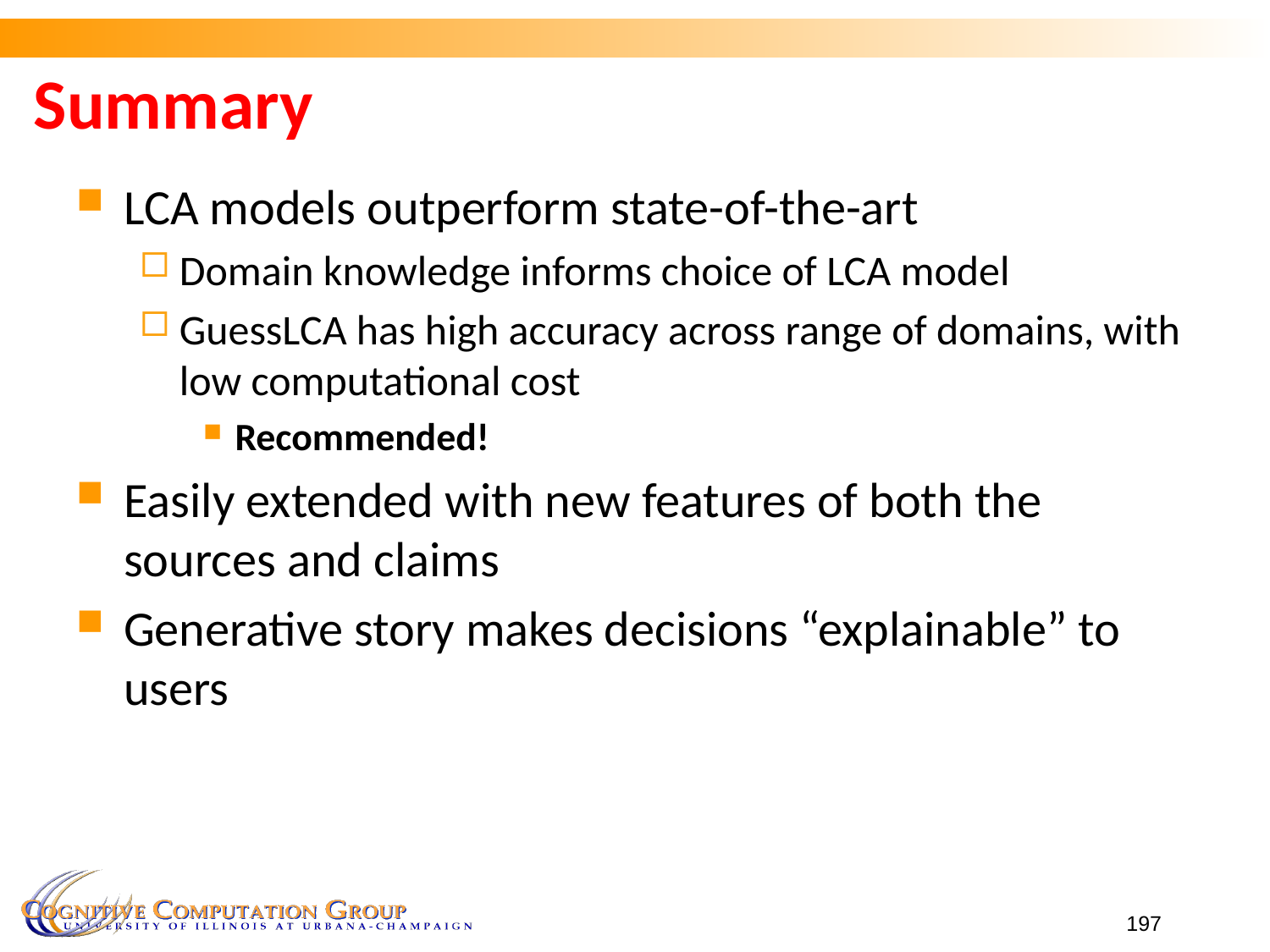

# Summary
LCA models outperform state-of-the-art
Domain knowledge informs choice of LCA model
GuessLCA has high accuracy across range of domains, with low computational cost
Recommended!
Easily extended with new features of both the sources and claims
Generative story makes decisions “explainable” to users

197